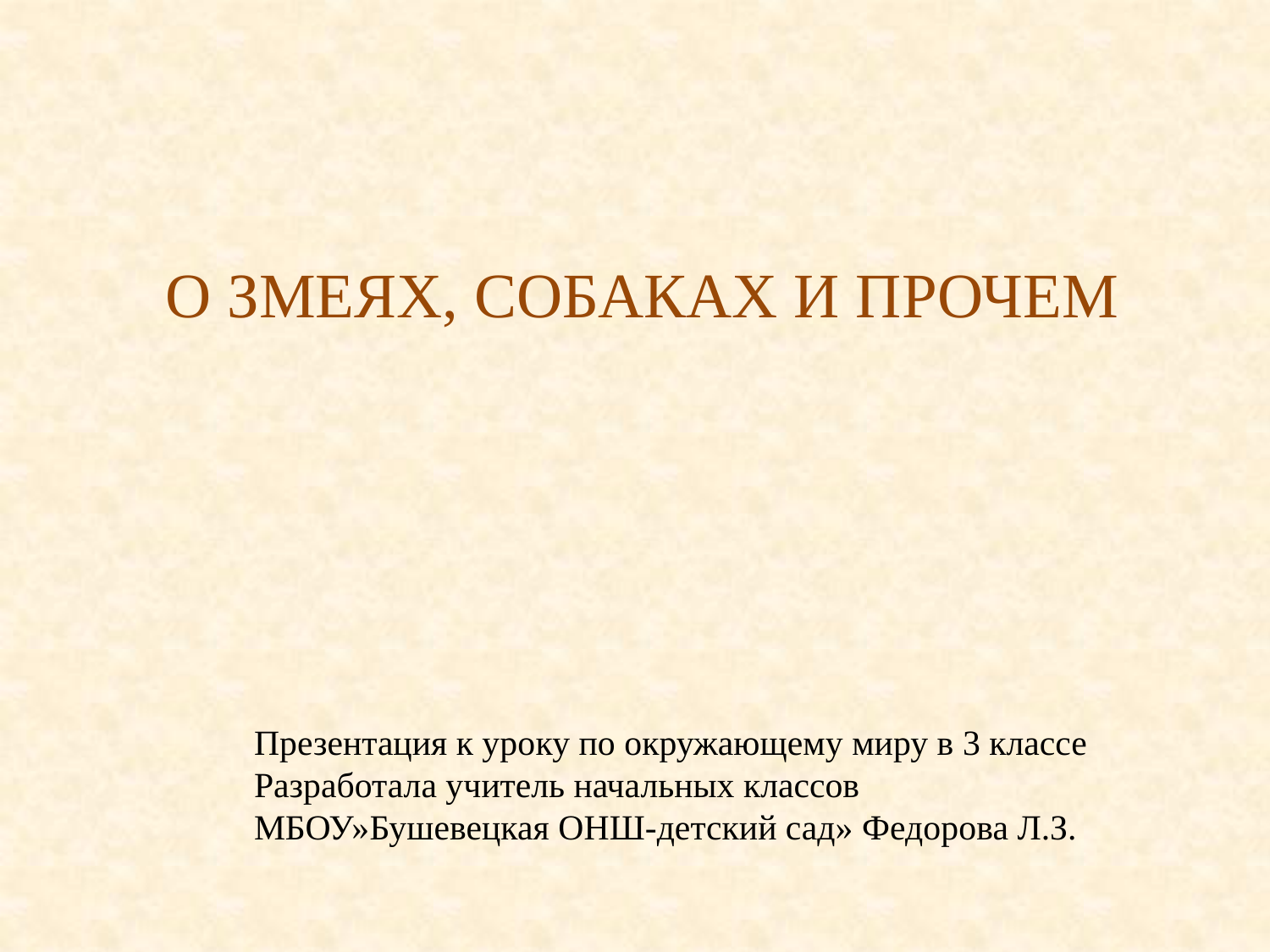

О ЗМЕЯХ, СОБАКАХ И ПРОЧЕМ
Презентация к уроку по окружающему миру в 3 классе
Разработала учитель начальных классов
МБОУ»Бушевецкая ОНШ-детский сад» Федорова Л.З.